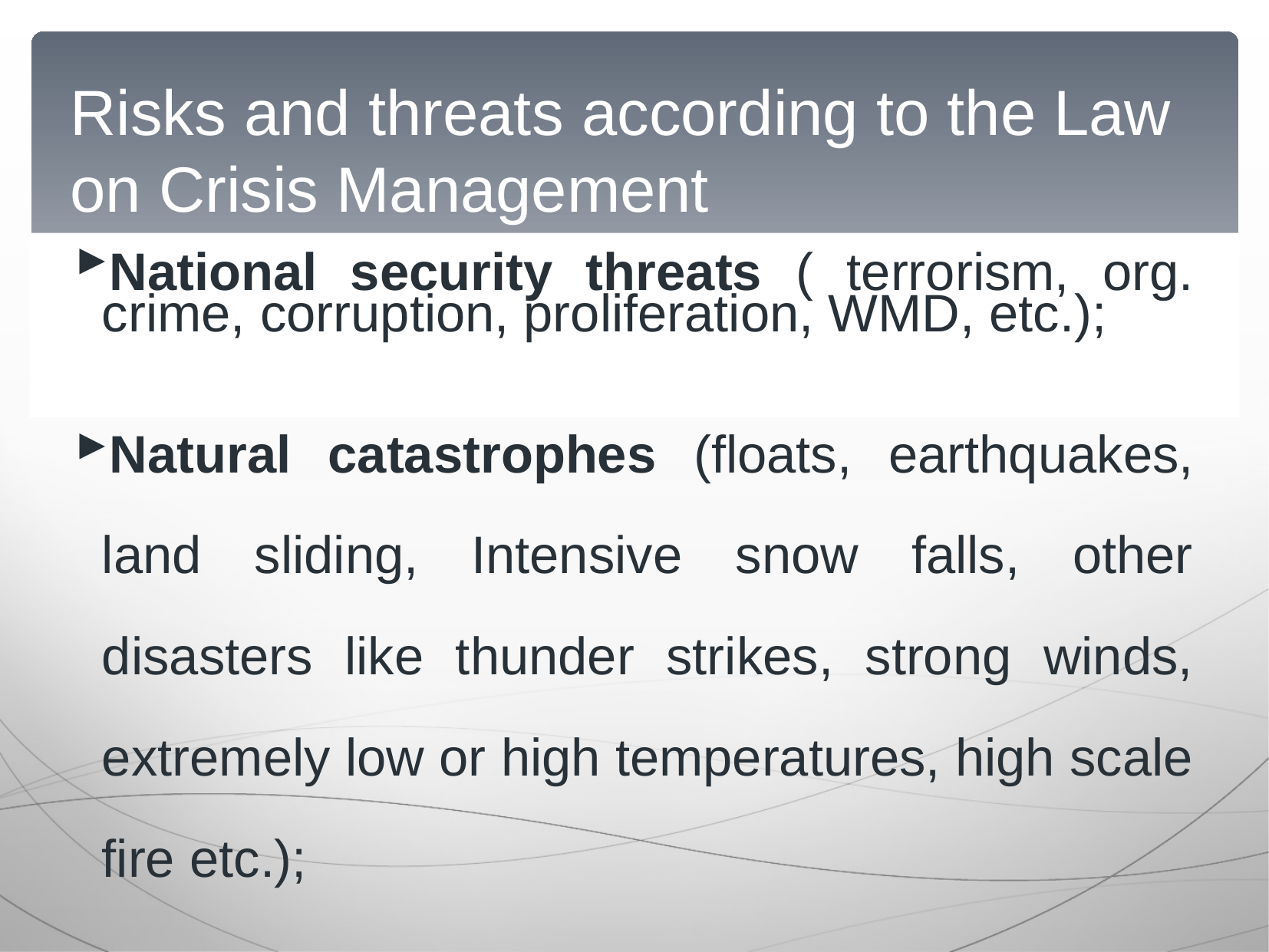

Risks and threats according to the Law on Crisis Management
National security threats ( terrorism, org. crime, corruption, proliferation, WMD, etc.);

Natural catastrophes (floats, earthquakes, land sliding, Intensive snow falls, other disasters like thunder strikes, strong winds, extremely low or high temperatures, high scale fire etc.);

Technical accident and ecological disasters (explosive crashing. disasters in the mines and production establishments. radiological, chemical, or biological contamination , damages and larger defects in the plants, rraffic accident in the road, railway or air traffic, massive poisoning with food, chemicals and toxic materials etc.); Here is climate changes disaster

Epidemics, episodes, epiphytes;

Other threats and risks who may be threat for citizens and their owners